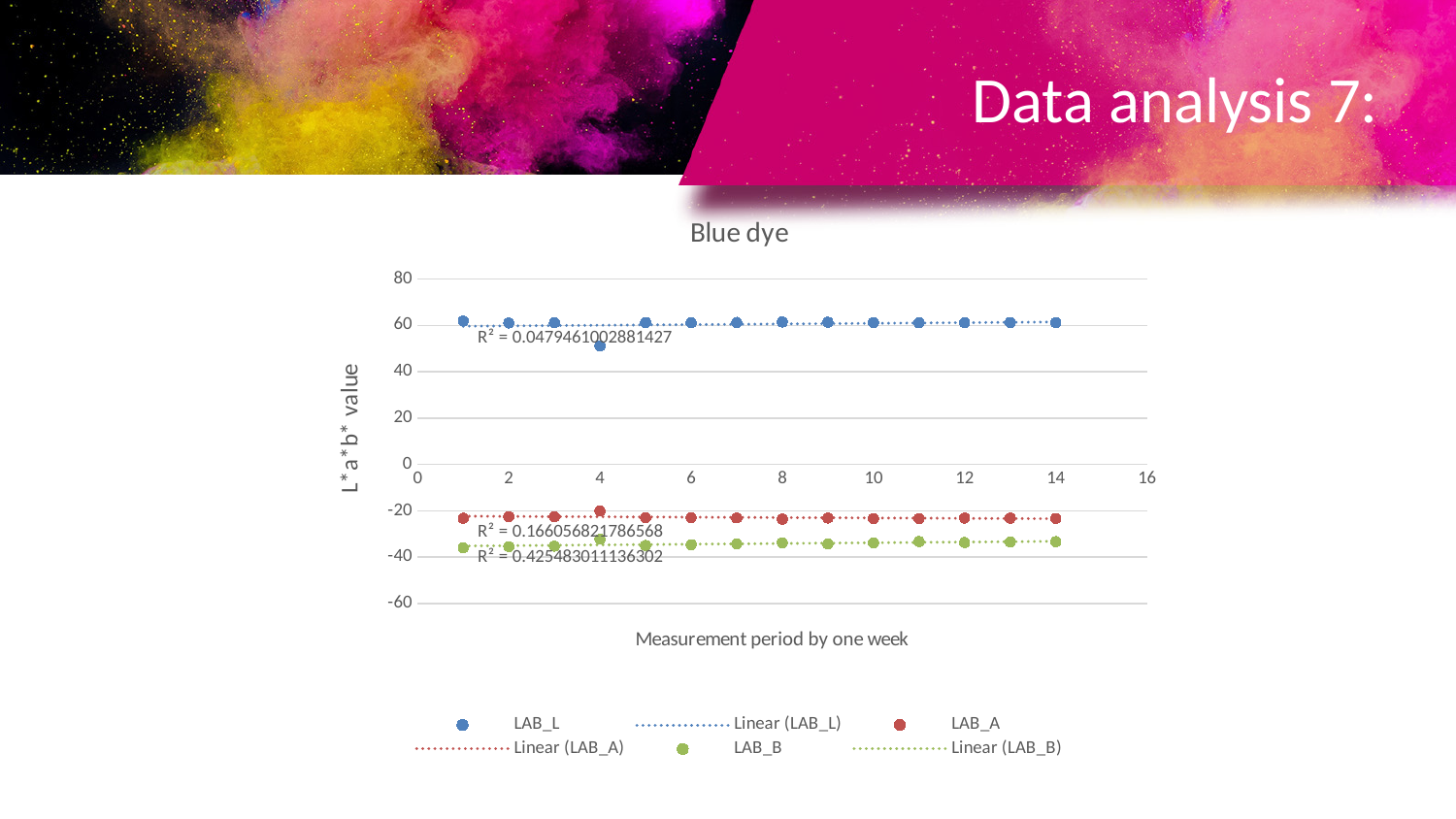

# Data analysis 7:

### Chart: Blue dye

| Category | LAB_L | LAB_A | LAB_B |
|---|---|---|---|